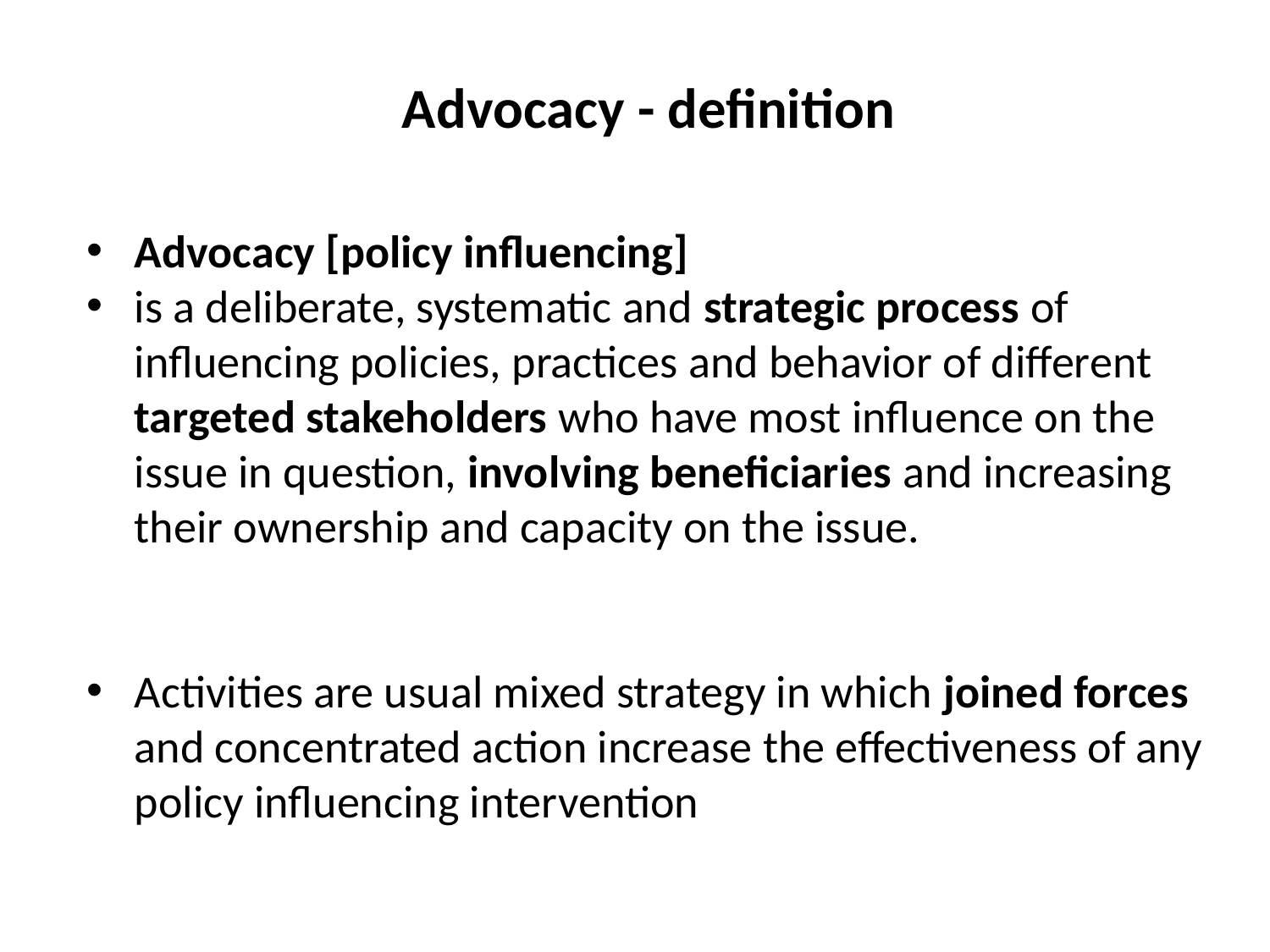

Advocacy - definition
Advocacy [policy influencing]
is a deliberate, systematic and strategic process of influencing policies, practices and behavior of different targeted stakeholders who have most influence on the issue in question, involving beneficiaries and increasing their ownership and capacity on the issue.

Activities are usual mixed strategy in which joined forces and concentrated action increase the effectiveness of any policy influencing intervention